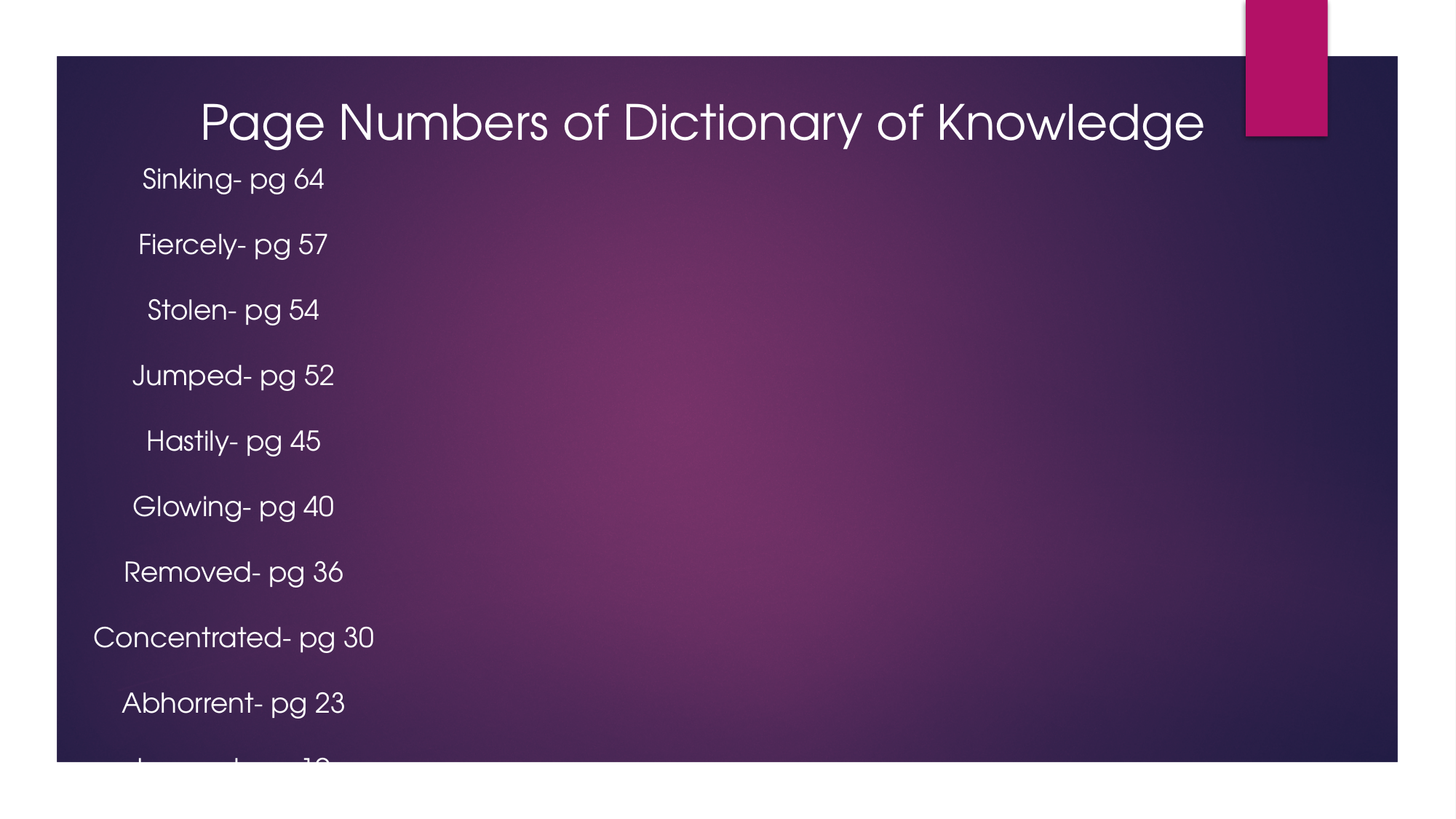

Page Numbers of Dictionary of Knowledge
Sinking- pg 64

Fiercely- pg 57

Stolen- pg 54

Jumped- pg 52

Hastily- pg 45

Glowing- pg 40

Removed- pg 36

Concentrated- pg 30

Abhorrent- pg 23

Leaned- pg 19